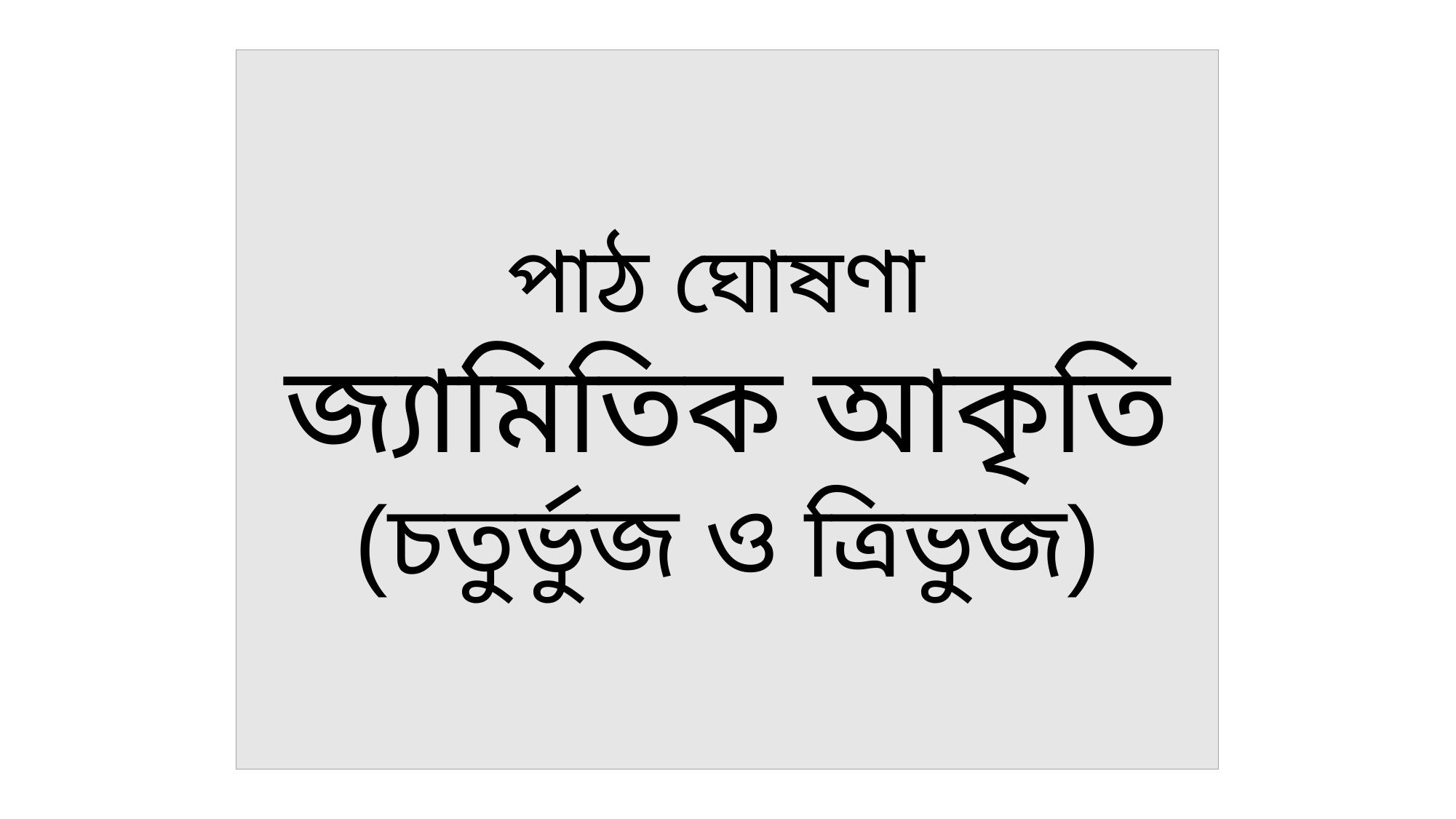

পাঠ ঘোষণা
জ্যামিতিক আকৃতি
(চতুর্ভুজ ও ত্রিভুজ)